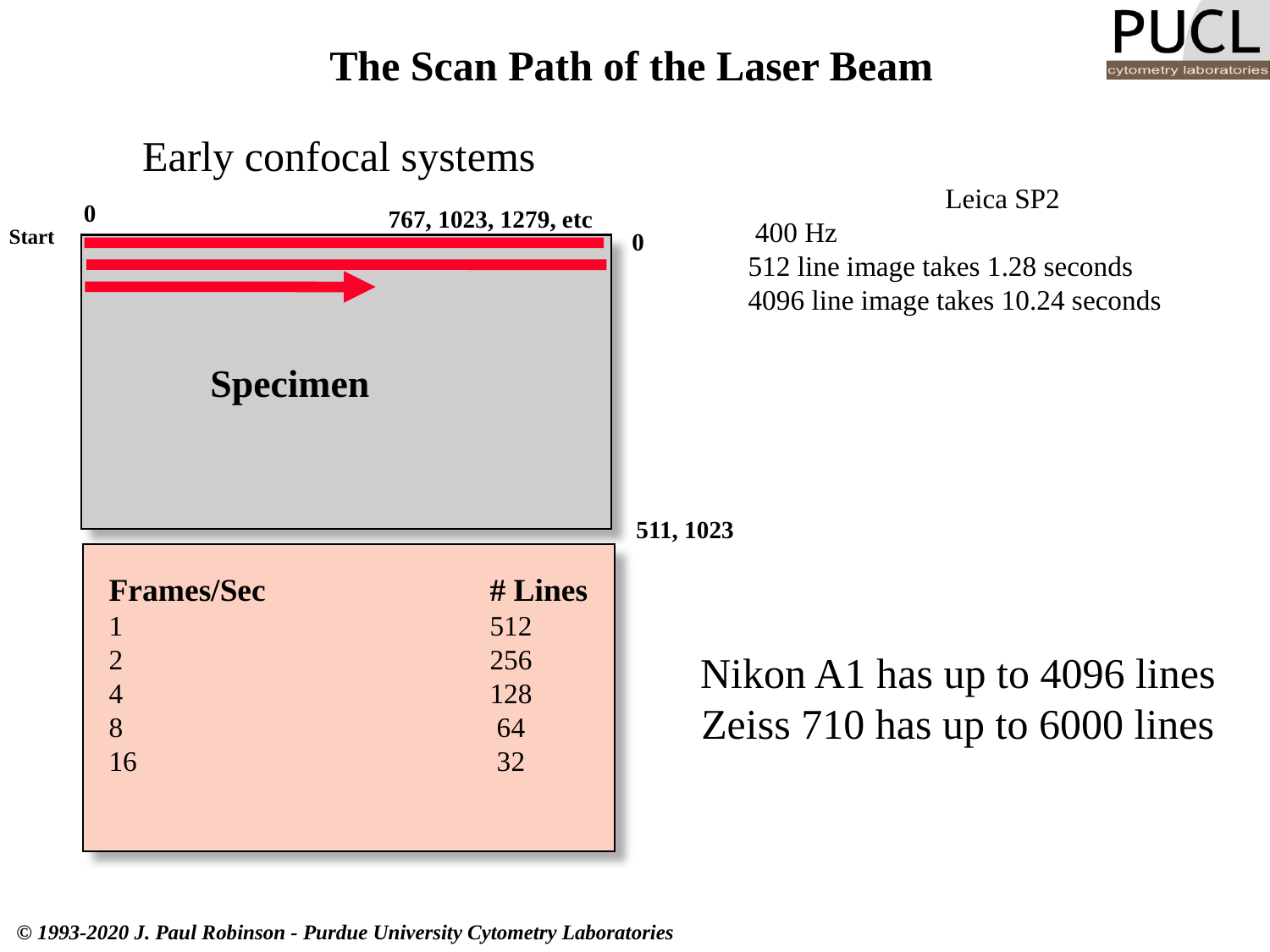

# The Scan Path of the Laser Beam
Early confocal systems
Leica SP2
 400 Hz
512 line image takes 1.28 seconds
4096 line image takes 10.24 seconds

0
767, 1023, 1279, etc
Start
0

Specimen
511, 1023

Frames/Sec		# Lines
1			512
2			256
4			128
8			 64
16			 32
Nikon A1 has up to 4096 lines
Zeiss 710 has up to 6000 lines